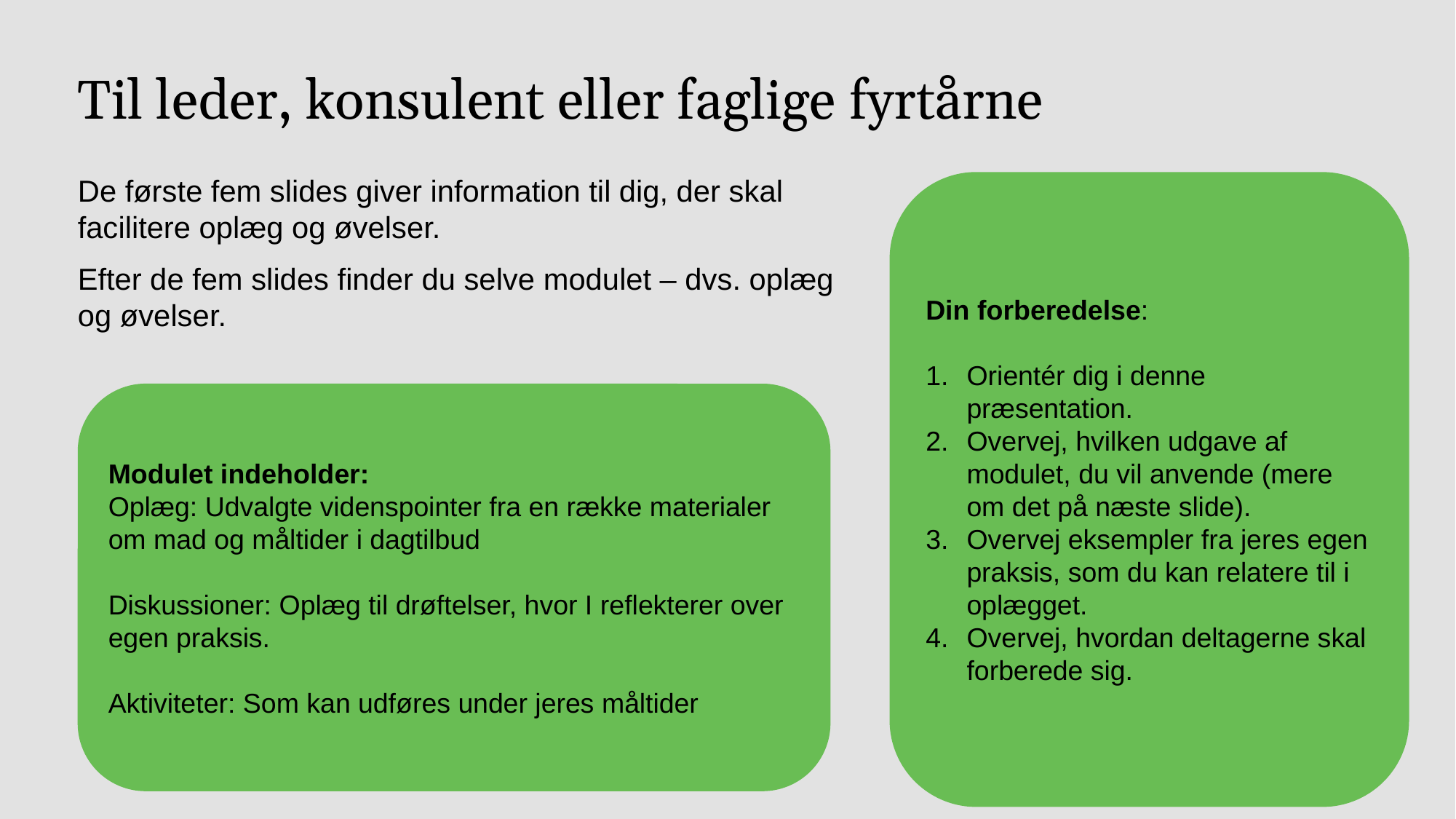

# Til leder, konsulent eller faglige fyrtårne
De første fem slides giver information til dig, der skal facilitere oplæg og øvelser.
Efter de fem slides finder du selve modulet – dvs. oplæg og øvelser.
Din forberedelse:

Orientér dig i denne præsentation.
Overvej, hvilken udgave af modulet, du vil anvende (mere om det på næste slide).
Overvej eksempler fra jeres egen praksis, som du kan relatere til i oplægget.
Overvej, hvordan deltagerne skal forberede sig.
Modulet indeholder:
Oplæg: Udvalgte videnspointer fra en række materialer om mad og måltider i dagtilbud
Diskussioner: Oplæg til drøftelser, hvor I reflekterer over egen praksis.
Aktiviteter: Som kan udføres under jeres måltider